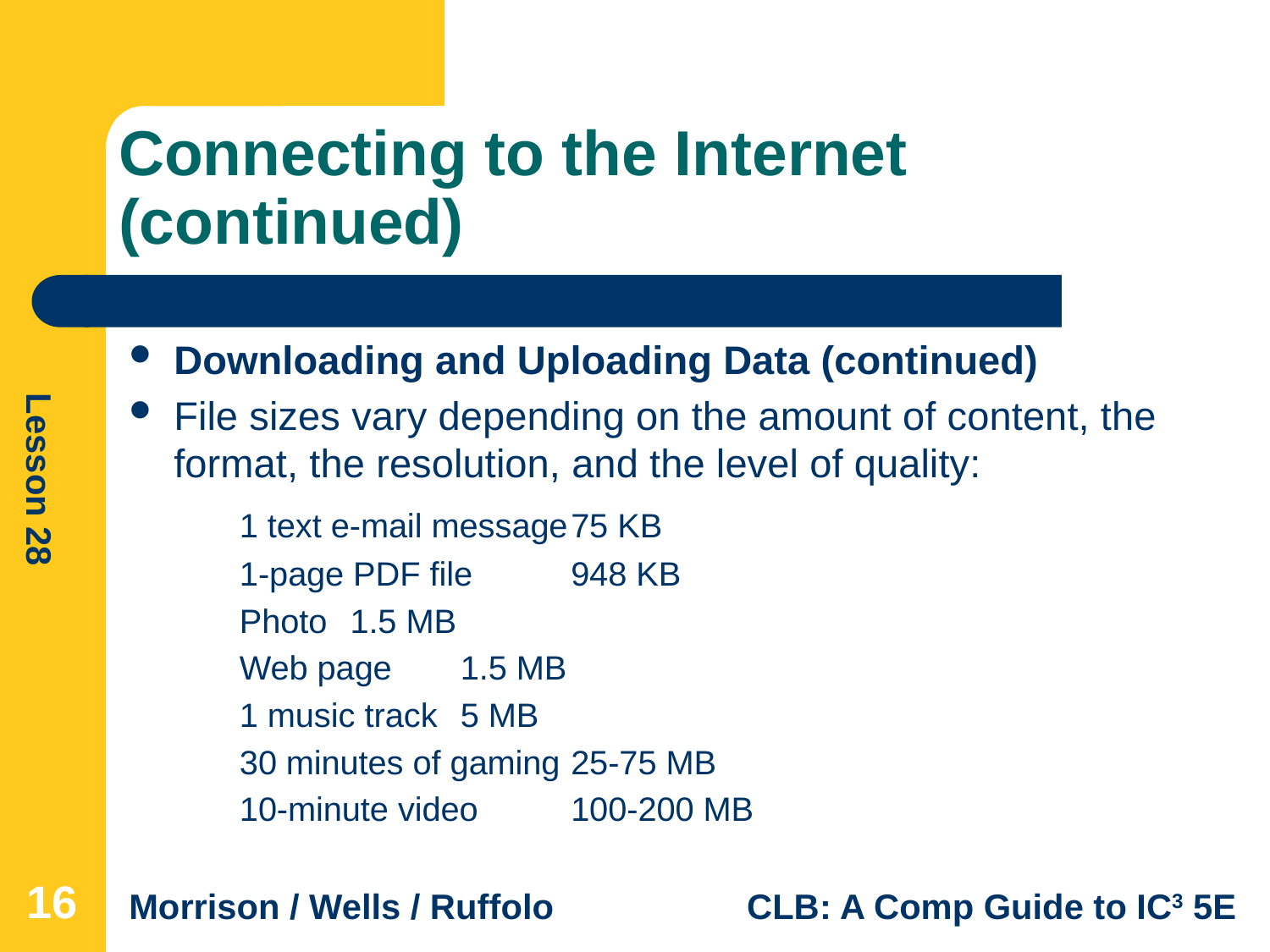

# Connecting to the Internet (continued)
Downloading and Uploading Data (continued)
File sizes vary depending on the amount of content, the format, the resolution, and the level of quality:
	1 text e-mail message	75 KB
	1-page PDF file	948 KB
	Photo	1.5 MB
	Web page	1.5 MB
	1 music track	5 MB
	30 minutes of gaming	25-75 MB
	10-minute video	100-200 MB

16